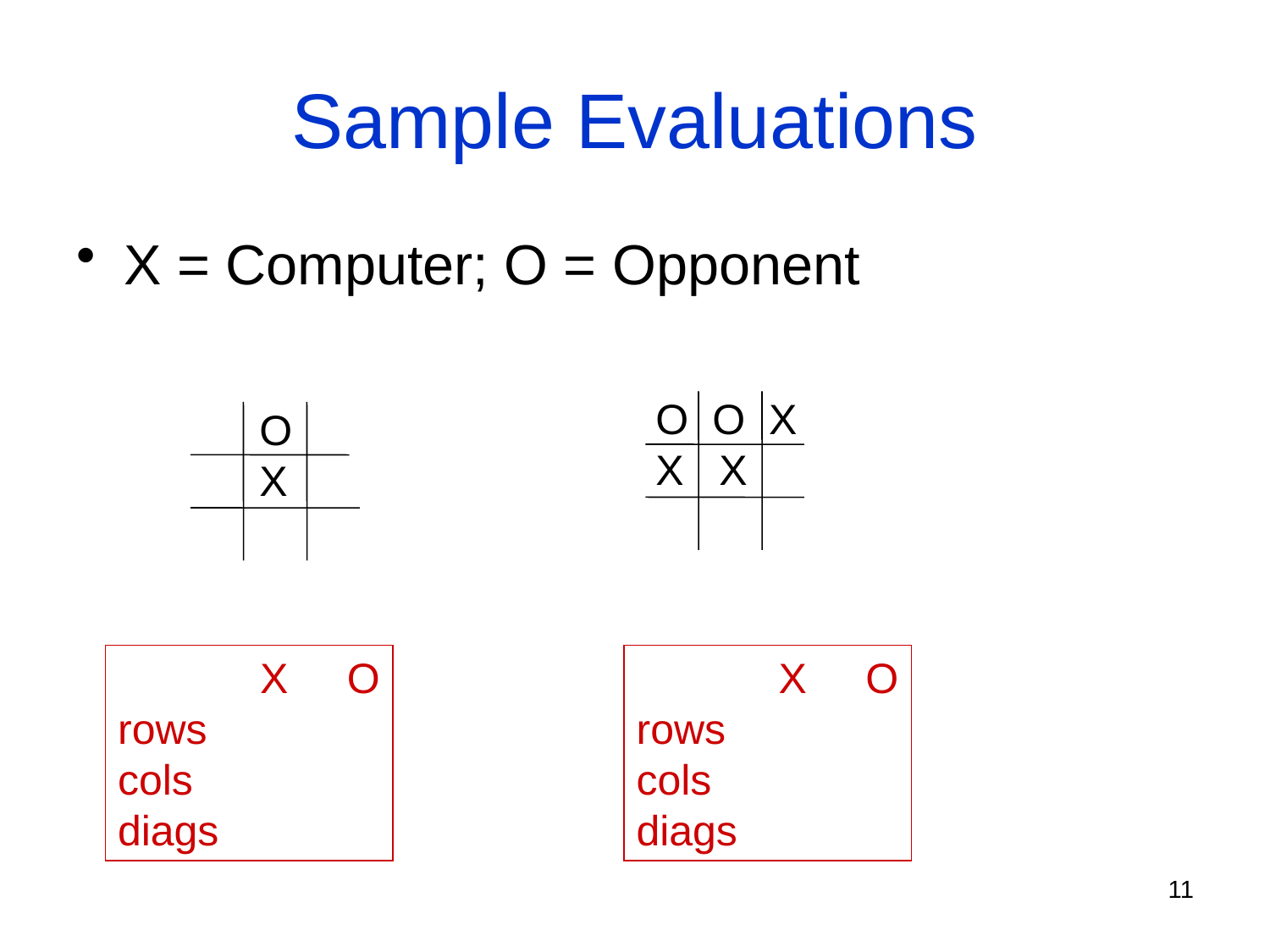

# Sample Evaluations
X = Computer; O = Opponent
O  O  X
X   X

     O
     X

            X     O
rows
cols
diags
            X     O
rows
cols
diags
11